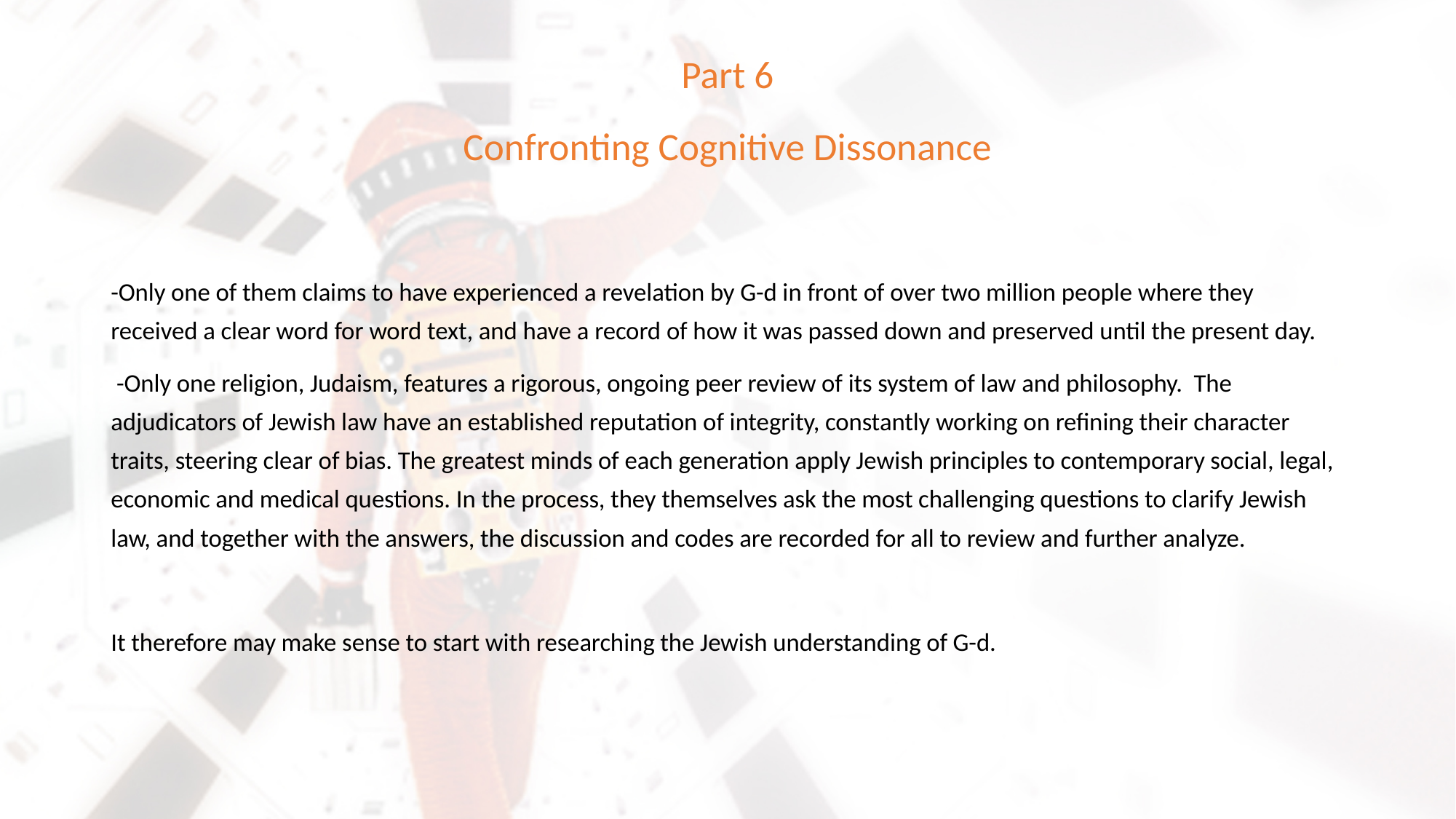

# Part 6 Confronting Cognitive Dissonance

-Only one of them claims to have experienced a revelation by G-d in front of over two million people where they received a clear word for word text, and have a record of how it was passed down and preserved until the present day.
 -Only one religion, Judaism, features a rigorous, ongoing peer review of its system of law and philosophy.  The adjudicators of Jewish law have an established reputation of integrity, constantly working on refining their character traits, steering clear of bias. The greatest minds of each generation apply Jewish principles to contemporary social, legal, economic and medical questions. In the process, they themselves ask the most challenging questions to clarify Jewish law, and together with the answers, the discussion and codes are recorded for all to review and further analyze.

It therefore may make sense to start with researching the Jewish understanding of G-d.